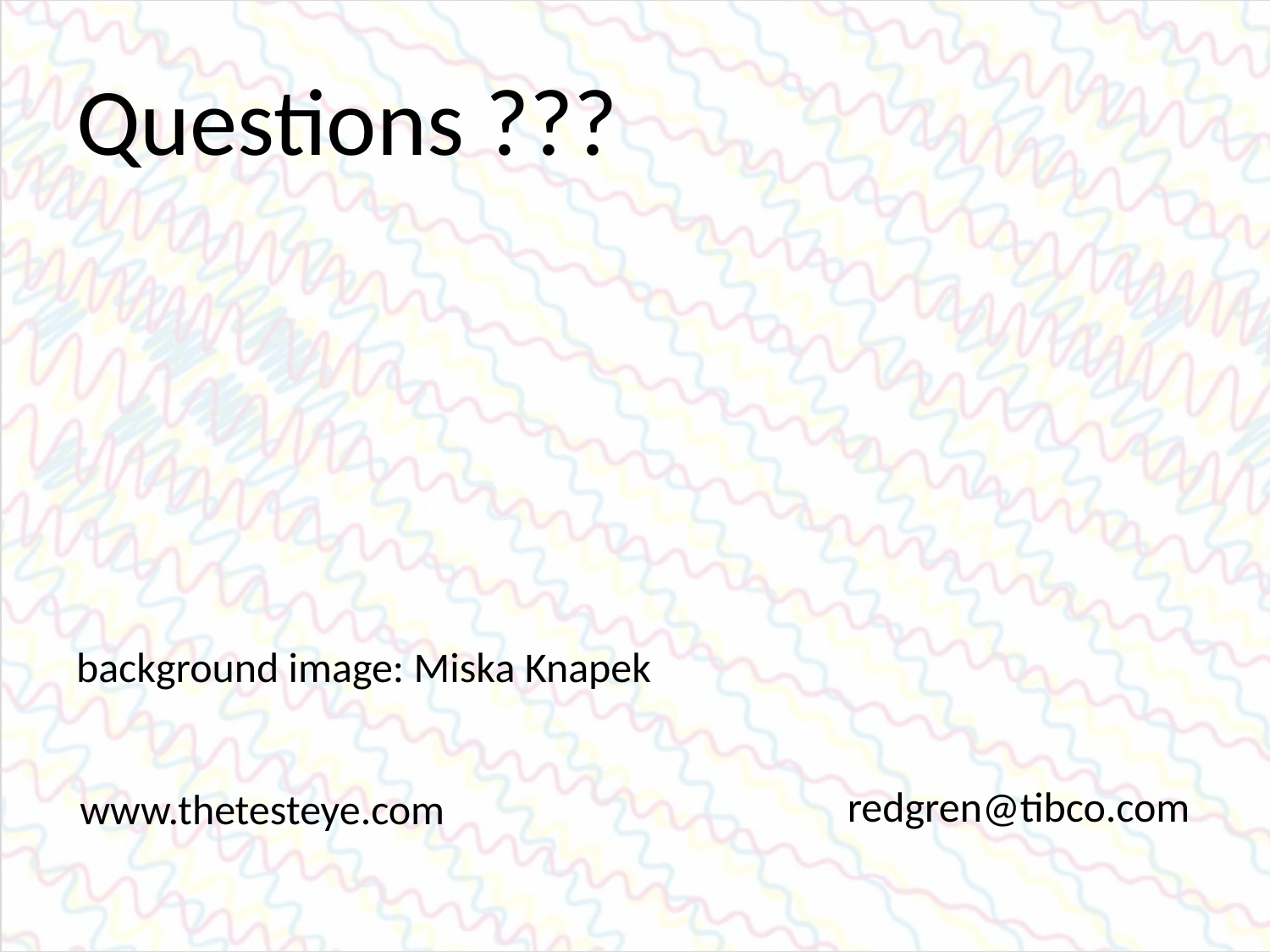

# Questions ???

background image: Miska Knapek
redgren@tibco.com
www.thetesteye.com